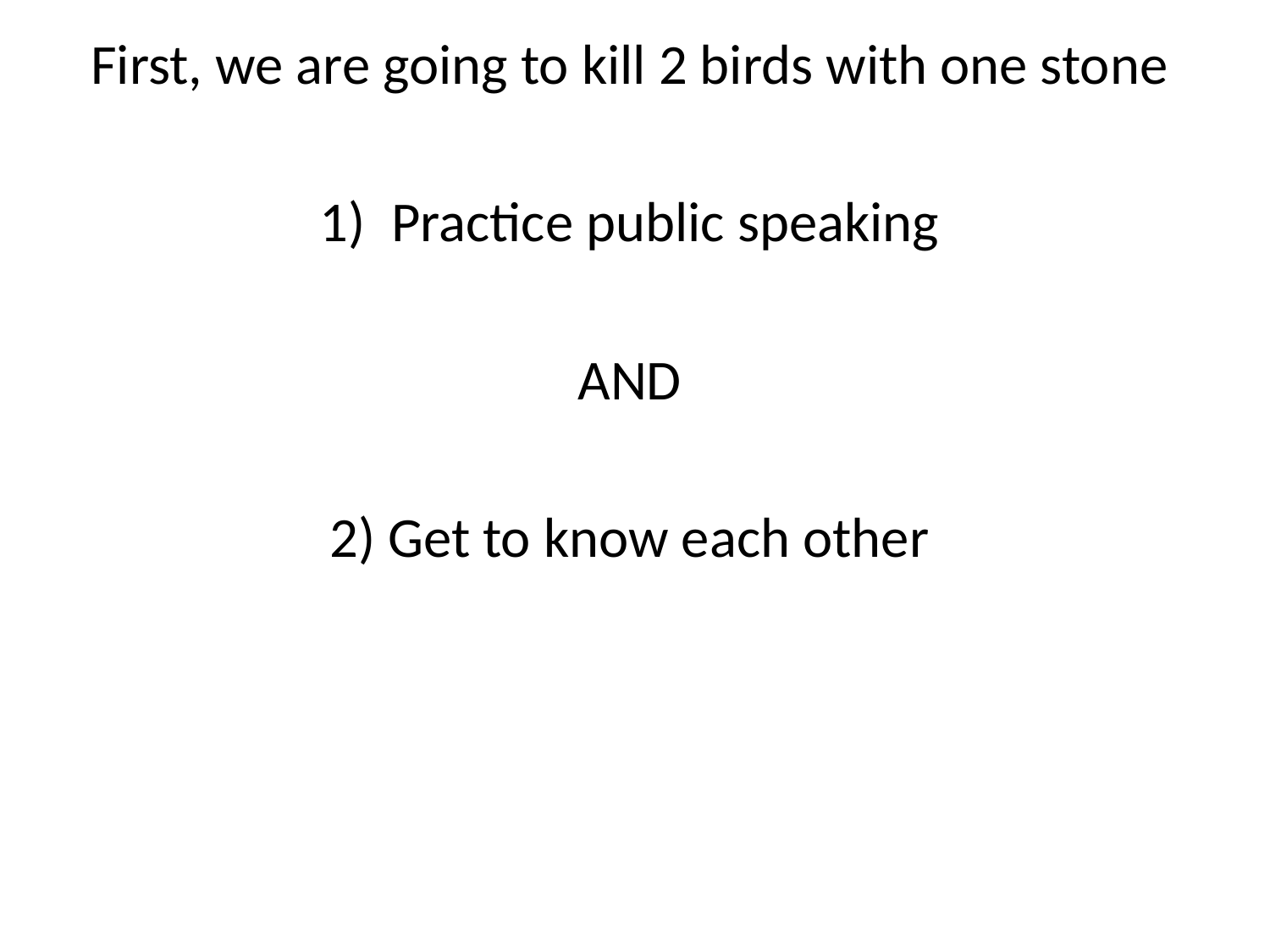

First, we are going to kill 2 birds with one stone

Practice public speaking

AND

2) Get to know each other